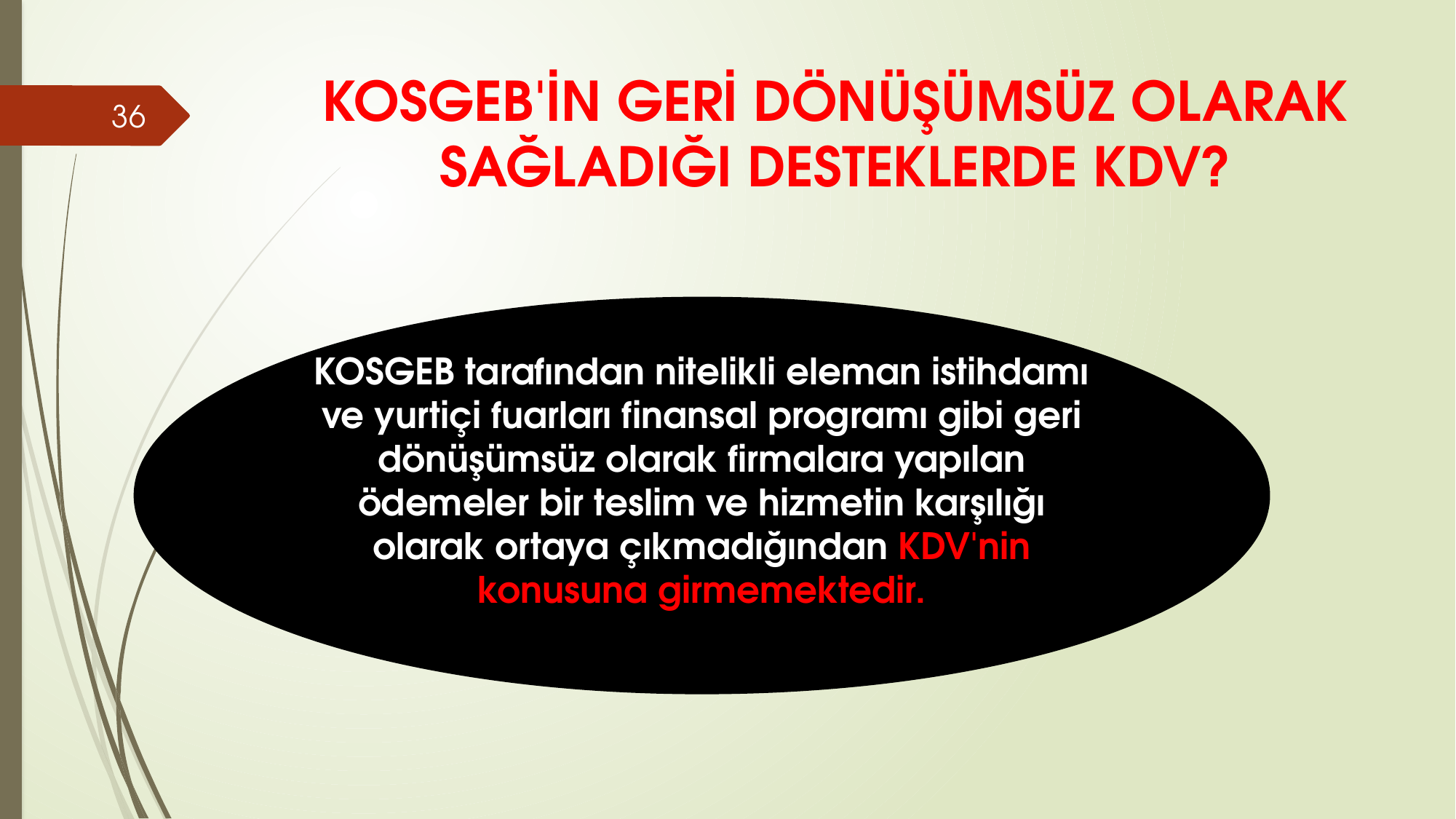

# KOSGEB'İN GERİ DÖNÜŞÜMSÜZ OLARAK SAĞLADIĞI DESTEKLERDE KDV?
36

KOSGEB tarafından nitelikli eleman istihdamı ve yurtiçi fuarları finansal programı gibi geri dönüşümsüz olarak firmalara yapılan ödemeler bir teslim ve hizmetin karşılığı olarak ortaya çıkmadığından KDV'nin konusuna girmemektedir.